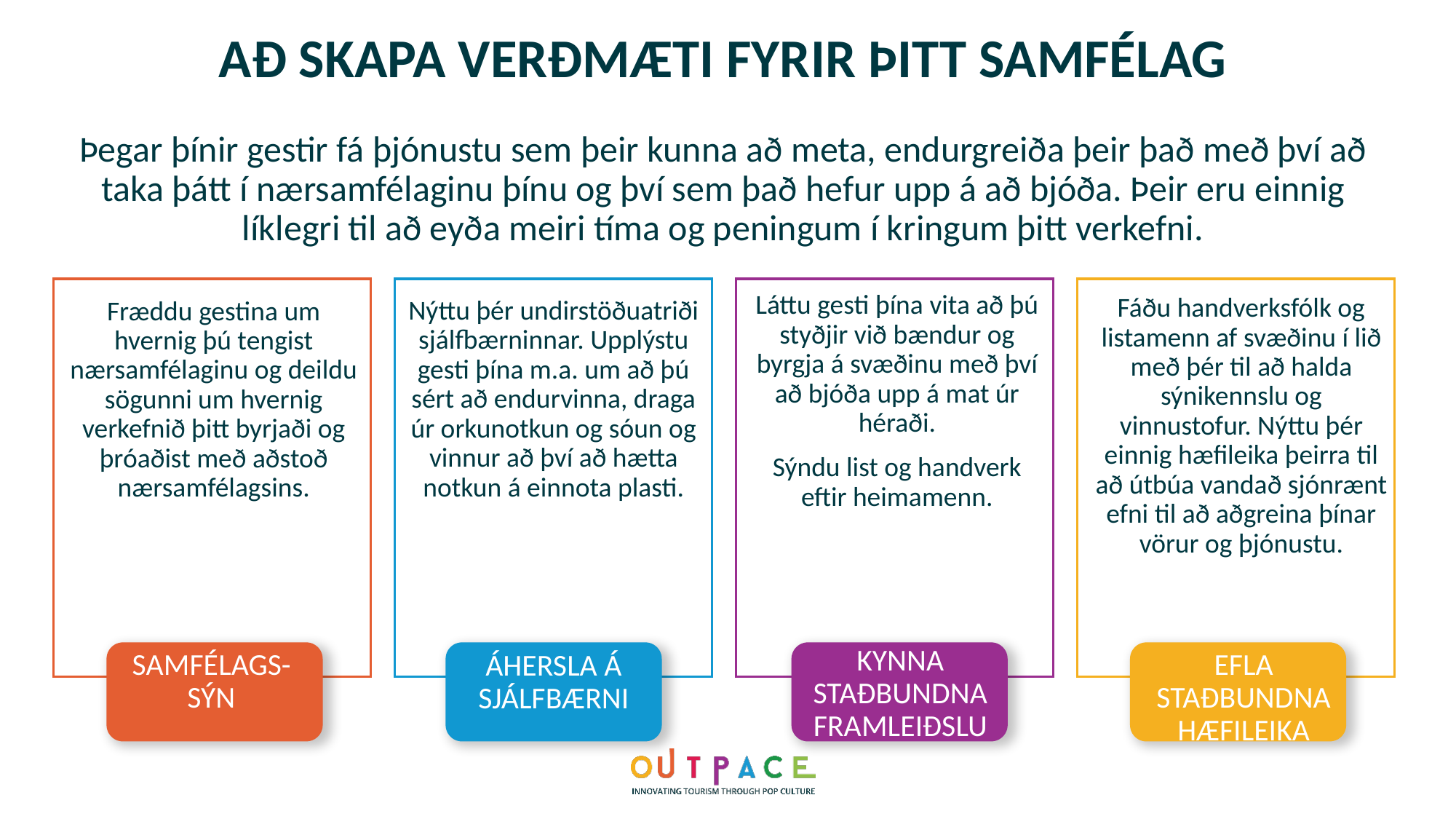

AÐ SKAPA VERÐMÆTI FYRIR ÞITT SAMFÉLAG
Þegar þínir gestir fá þjónustu sem þeir kunna að meta, endurgreiða þeir það með því að taka þátt í nærsamfélaginu þínu og því sem það hefur upp á að bjóða. Þeir eru einnig líklegri til að eyða meiri tíma og peningum í kringum þitt verkefni.
Láttu gesti þína vita að þú styðjir við bændur og byrgja á svæðinu með því að bjóða upp á mat úr héraði.
Sýndu list og handverk eftir heimamenn.
Fáðu handverksfólk og listamenn af svæðinu í lið með þér til að halda sýnikennslu og vinnustofur. Nýttu þér einnig hæfileika þeirra til að útbúa vandað sjónrænt efni til að aðgreina þínar vörur og þjónustu.
Nýttu þér undirstöðuatriði sjálfbærninnar. Upplýstu gesti þína m.a. um að þú sért að endurvinna, draga úr orkunotkun og sóun og vinnur að því að hætta notkun á einnota plasti.
Fræddu gestina um hvernig þú tengist nærsamfélaginu og deildu sögunni um hvernig verkefnið þitt byrjaði og þróaðist með aðstoð nærsamfélagsins.
KYNNA STAÐBUNDNA FRAMLEIÐSLU
EFLA STAÐBUNDNA HÆFILEIKA
SAMFÉLAGS-SÝN
ÁHERSLA Á SJÁLFBÆRNI